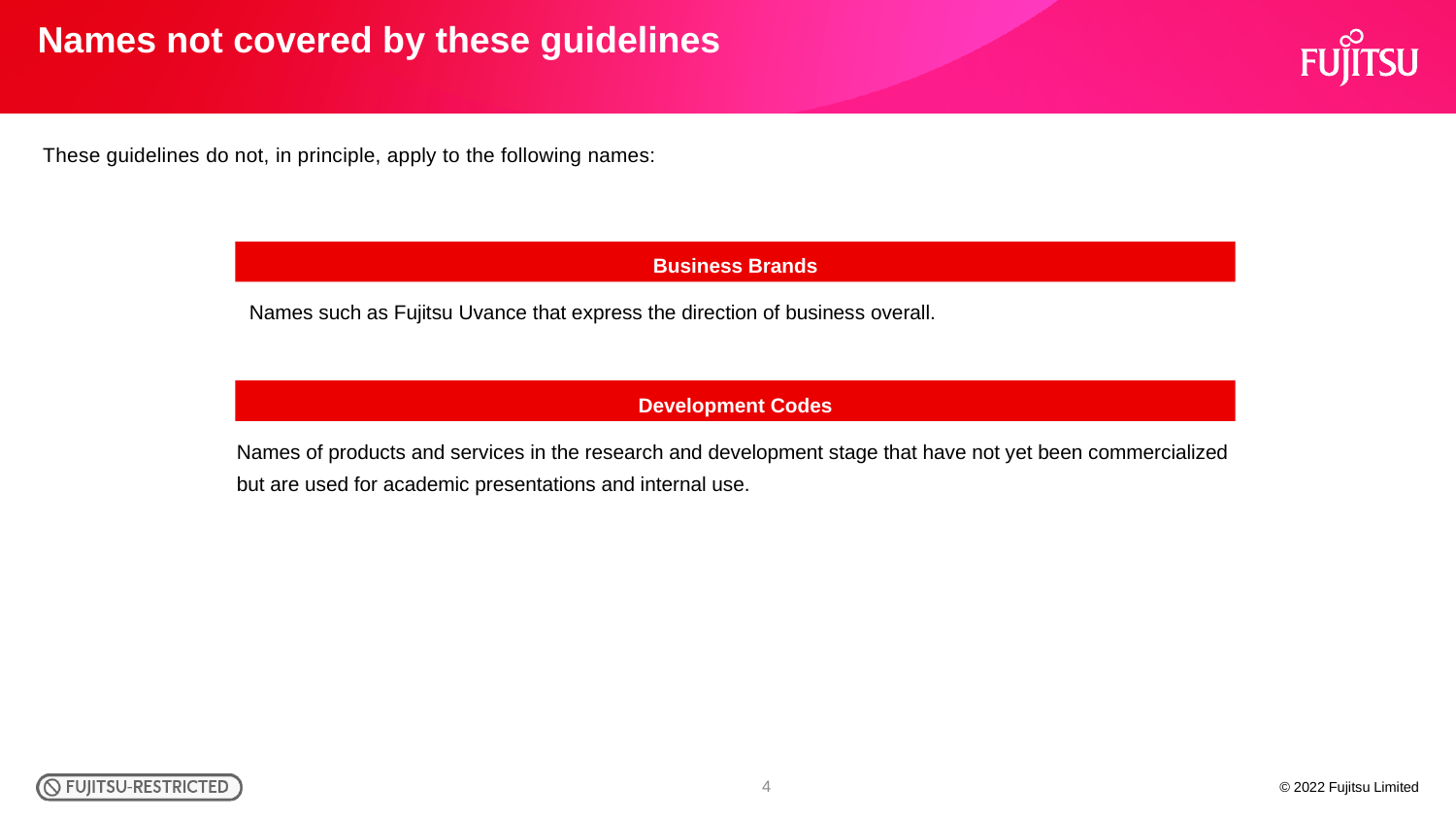

Names not covered by these guidelines
These guidelines do not, in principle, apply to the following names:
Business Brands
Names such as Fujitsu Uvance that express the direction of business overall.
Development Codes
Names of products and services in the research and development stage that have not yet been commercialized but are used for academic presentations and internal use.
4
© 2022 Fujitsu Limited